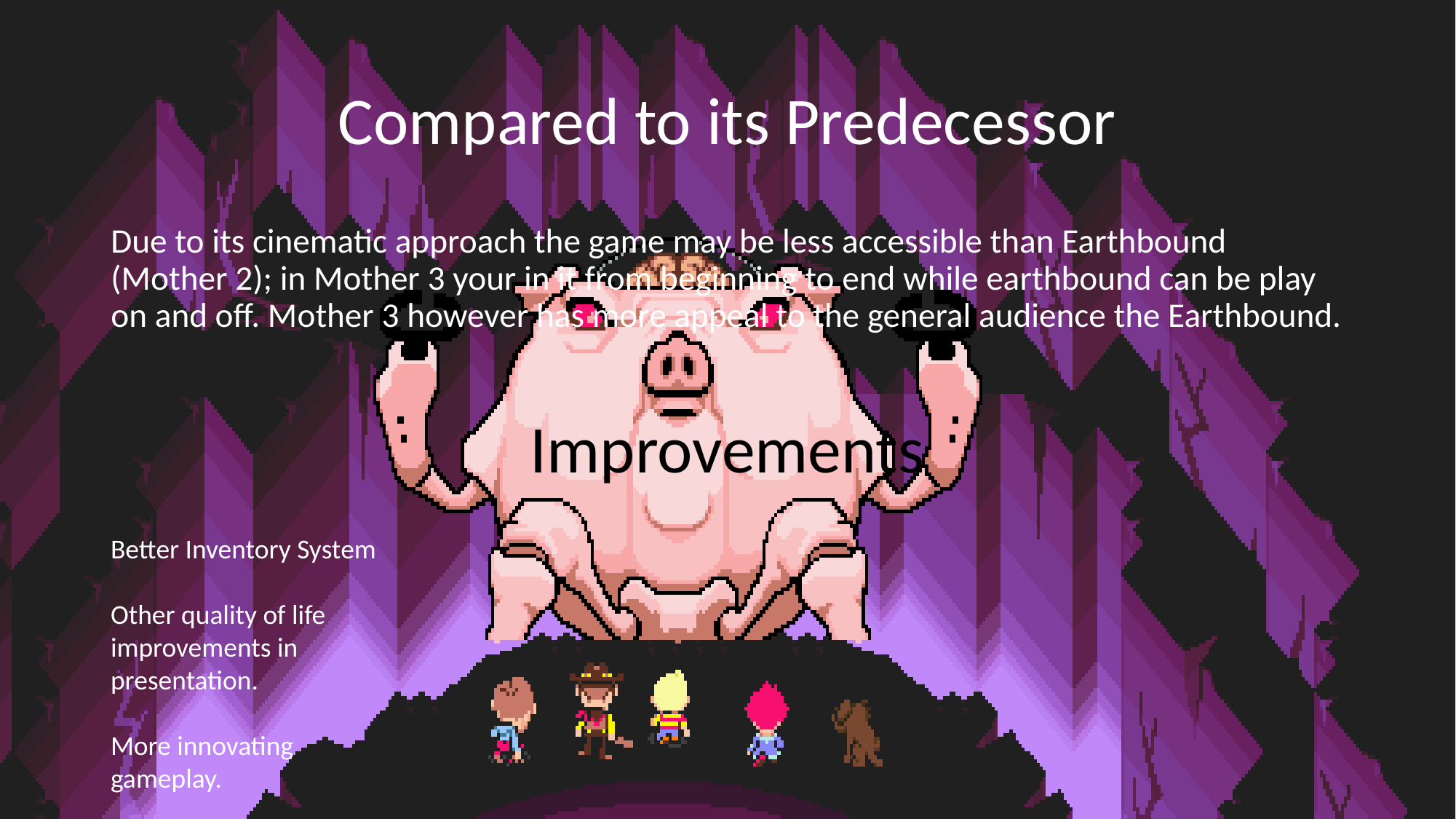

# Compared to its Predecessor
Due to its cinematic approach the game may be less accessible than Earthbound (Mother 2); in Mother 3 your in it from beginning to end while earthbound can be play on and off. Mother 3 however has more appeal to the general audience the Earthbound.
Improvements
Better Inventory System

Other quality of life improvements in presentation.

More innovating gameplay.